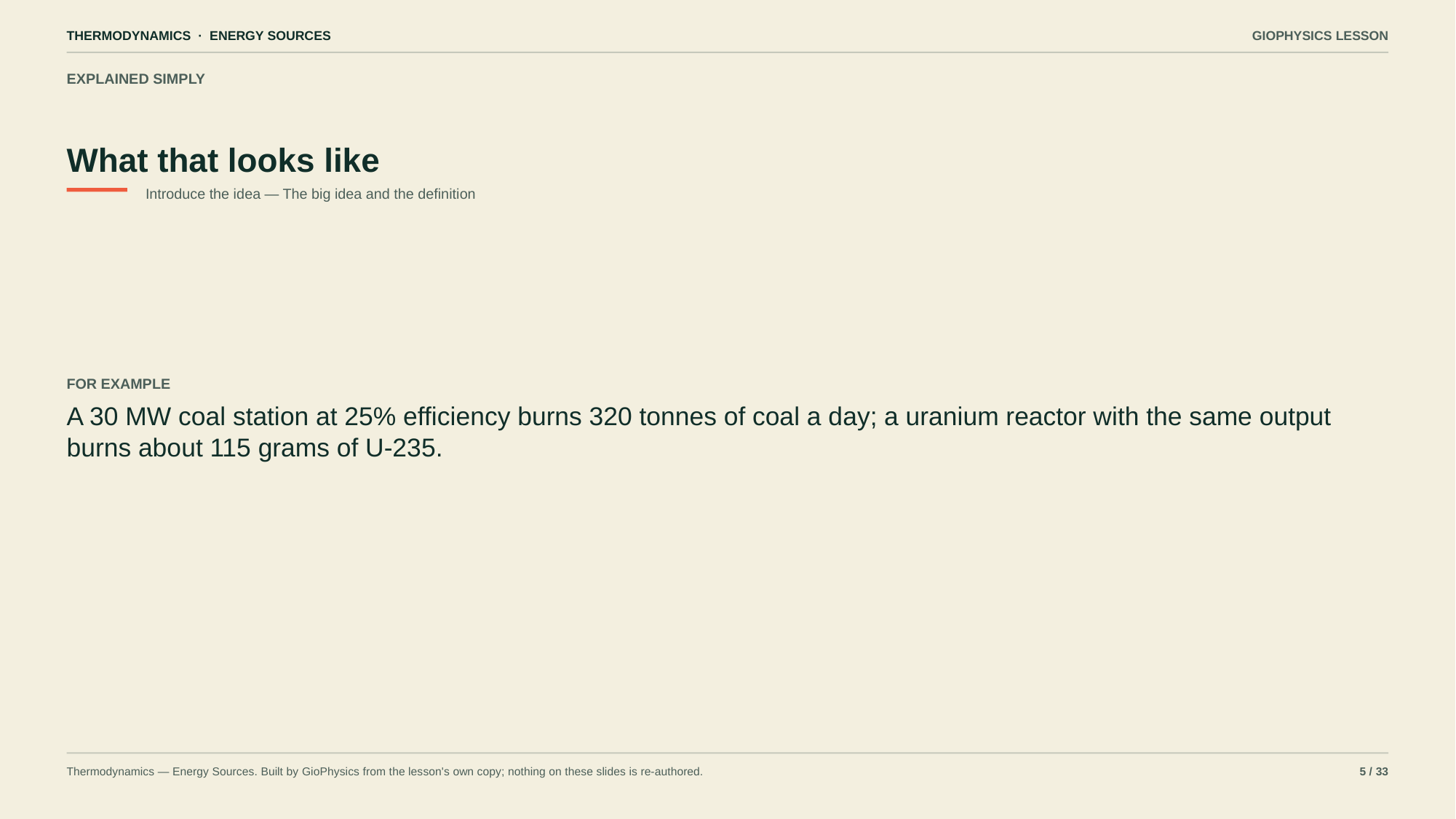

THERMODYNAMICS  ·  ENERGY SOURCES
GIOPHYSICS LESSON

EXPLAINED SIMPLY
What that looks like
Introduce the idea — The big idea and the definition

FOR EXAMPLE
A 30 MW coal station at 25% efficiency burns 320 tonnes of coal a day; a uranium reactor with the same output burns about 115 grams of U-235.

Thermodynamics — Energy Sources. Built by GioPhysics from the lesson's own copy; nothing on these slides is re-authored.
5 / 33